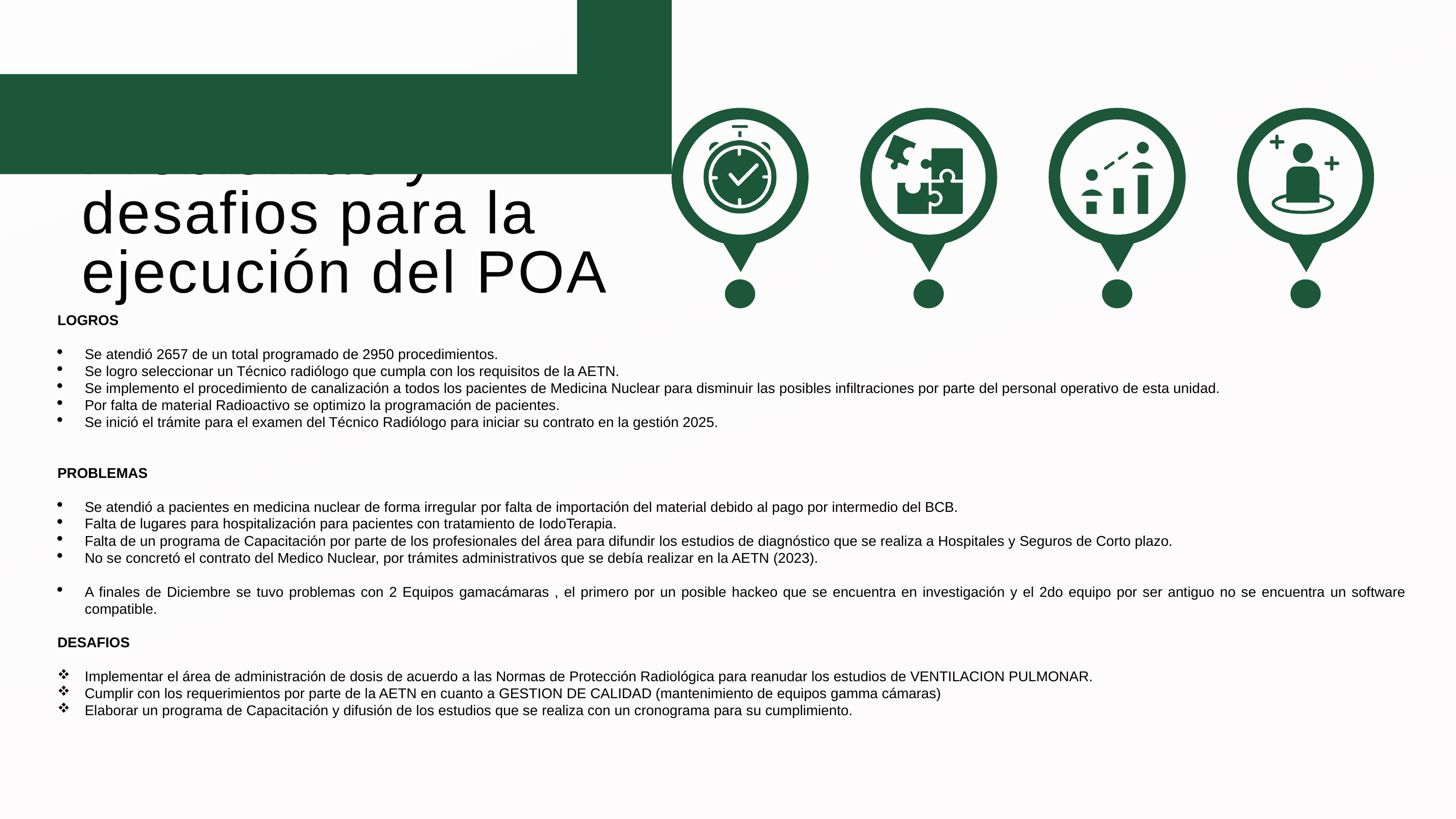

Problemas y desafios para la ejecución del POA

LOGROS

Se atendió 2657 de un total programado de 2950 procedimientos.
Se logro seleccionar un Técnico radiólogo que cumpla con los requisitos de la AETN.
Se implemento el procedimiento de canalización a todos los pacientes de Medicina Nuclear para disminuir las posibles infiltraciones por parte del personal operativo de esta unidad.
Por falta de material Radioactivo se optimizo la programación de pacientes.
Se inició el trámite para el examen del Técnico Radiólogo para iniciar su contrato en la gestión 2025.

PROBLEMAS

Se atendió a pacientes en medicina nuclear de forma irregular por falta de importación del material debido al pago por intermedio del BCB.
Falta de lugares para hospitalización para pacientes con tratamiento de IodoTerapia.
Falta de un programa de Capacitación por parte de los profesionales del área para difundir los estudios de diagnóstico que se realiza a Hospitales y Seguros de Corto plazo.
No se concretó el contrato del Medico Nuclear, por trámites administrativos que se debía realizar en la AETN (2023).

A finales de Diciembre se tuvo problemas con 2 Equipos gamacámaras , el primero por un posible hackeo que se encuentra en investigación y el 2do equipo por ser antiguo no se encuentra un software compatible.

DESAFIOS

Implementar el área de administración de dosis de acuerdo a las Normas de Protección Radiológica para reanudar los estudios de VENTILACION PULMONAR.
Cumplir con los requerimientos por parte de la AETN en cuanto a GESTION DE CALIDAD (mantenimiento de equipos gamma cámaras)
Elaborar un programa de Capacitación y difusión de los estudios que se realiza con un cronograma para su cumplimiento.